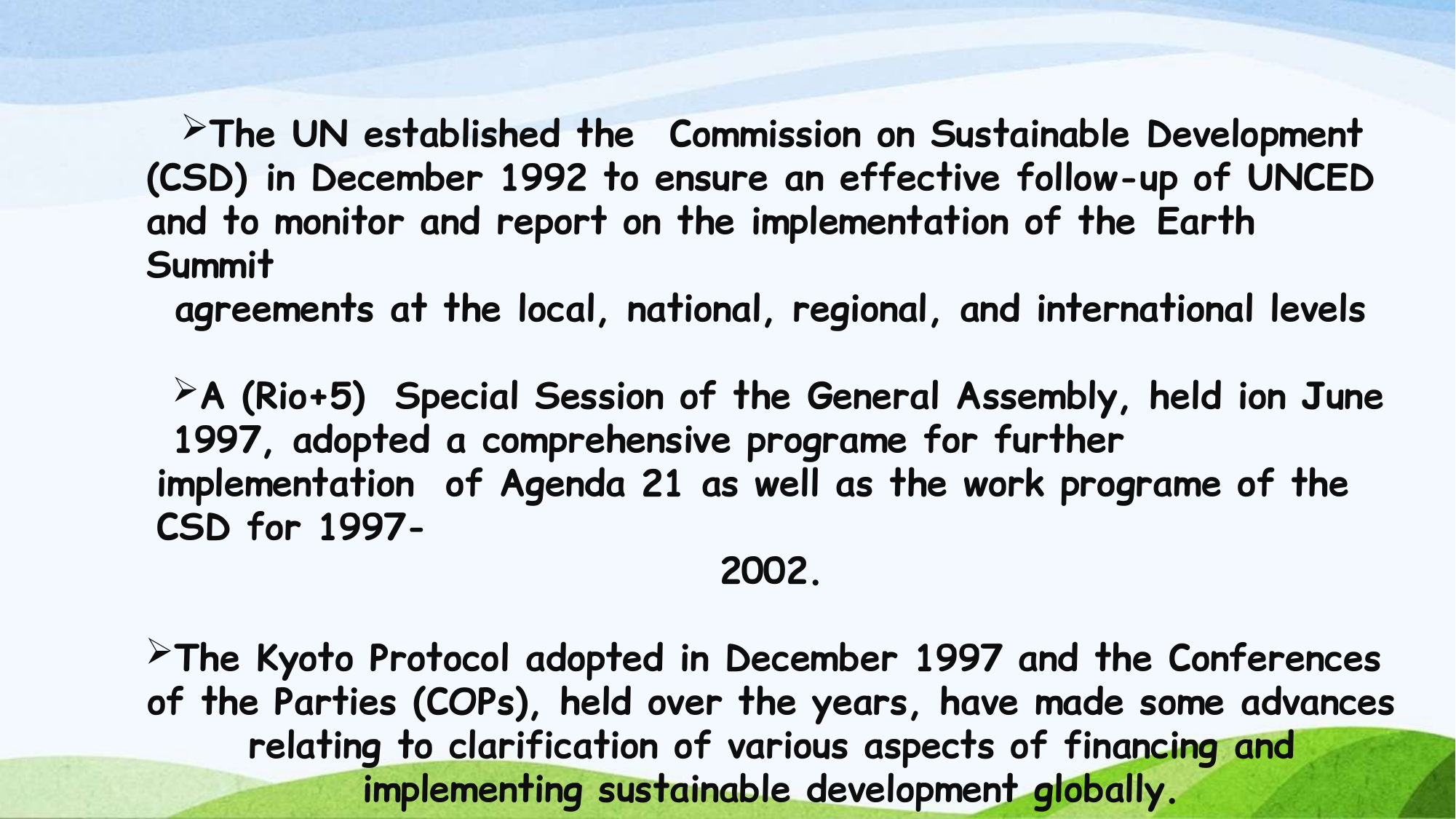

The UN established the	Commission on Sustainable Development  (CSD)	in December 1992 to ensure an effective follow-up of UNCED  and to monitor and report on the implementation of the	Earth Summit
agreements at the local, national, regional, and international levels
A (Rio+5)	Special Session of the	General Assembly, held ion June  1997, adopted a comprehensive programe for further implementation  of Agenda 21 as well as the work programe of the CSD for 1997-
2002.
The Kyoto Protocol adopted in December 1997 and the Conferences  of the Parties (COPs), held over the years, have made some advances
relating to clarification of various aspects of financing and
implementing sustainable development globally.